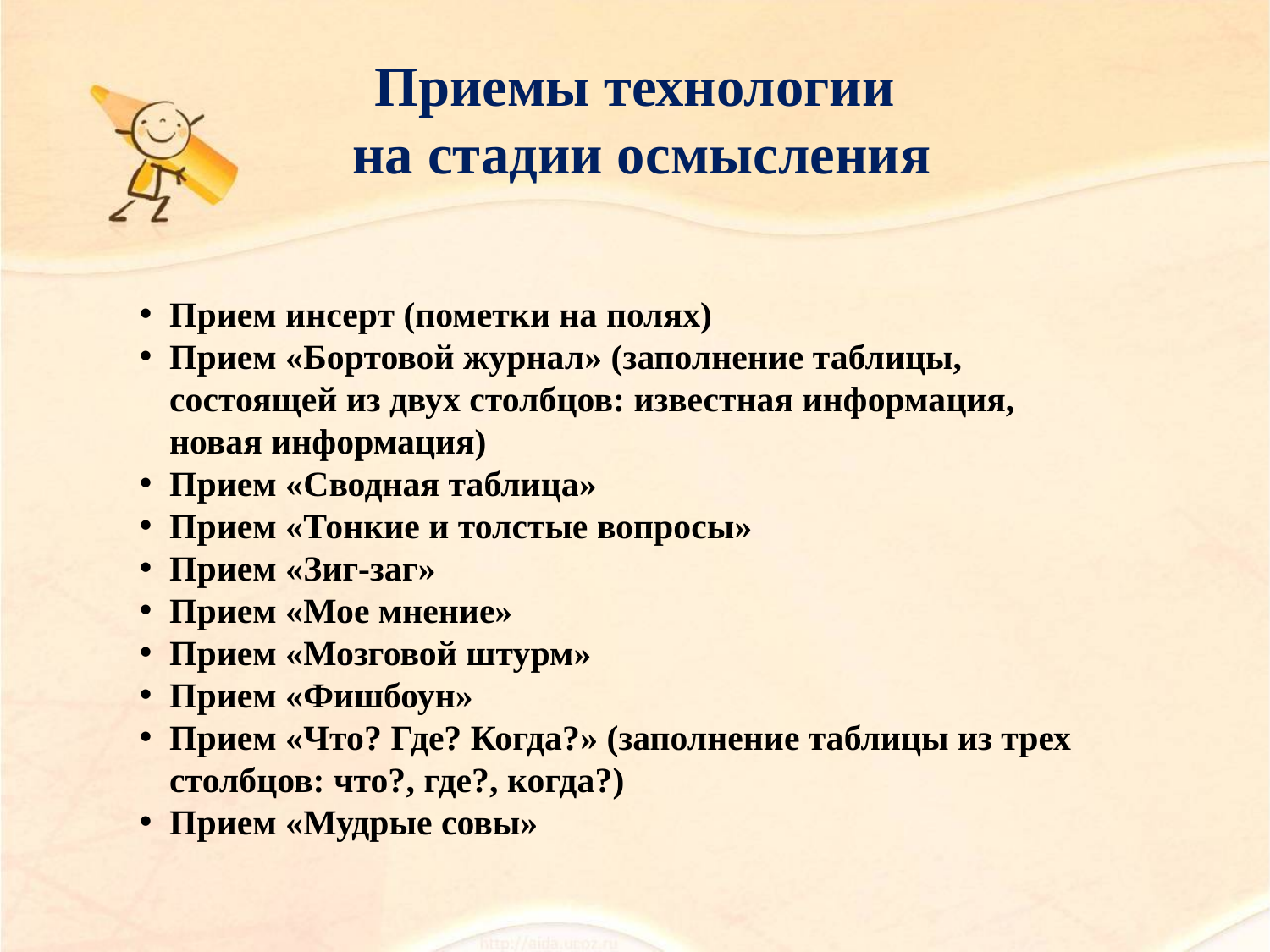

# Приемы технологии на стадии осмысления
Прием инсерт (пометки на полях)
Прием «Бортовой журнал» (заполнение таблицы, состоящей из двух столбцов: известная информация, новая информация)
Прием «Сводная таблица»
Прием «Тонкие и толстые вопросы»
Прием «Зиг-заг»
Прием «Мое мнение»
Прием «Мозговой штурм»
Прием «Фишбоун»
Прием «Что? Где? Когда?» (заполнение таблицы из трех столбцов: что?, где?, когда?)
Прием «Мудрые совы»